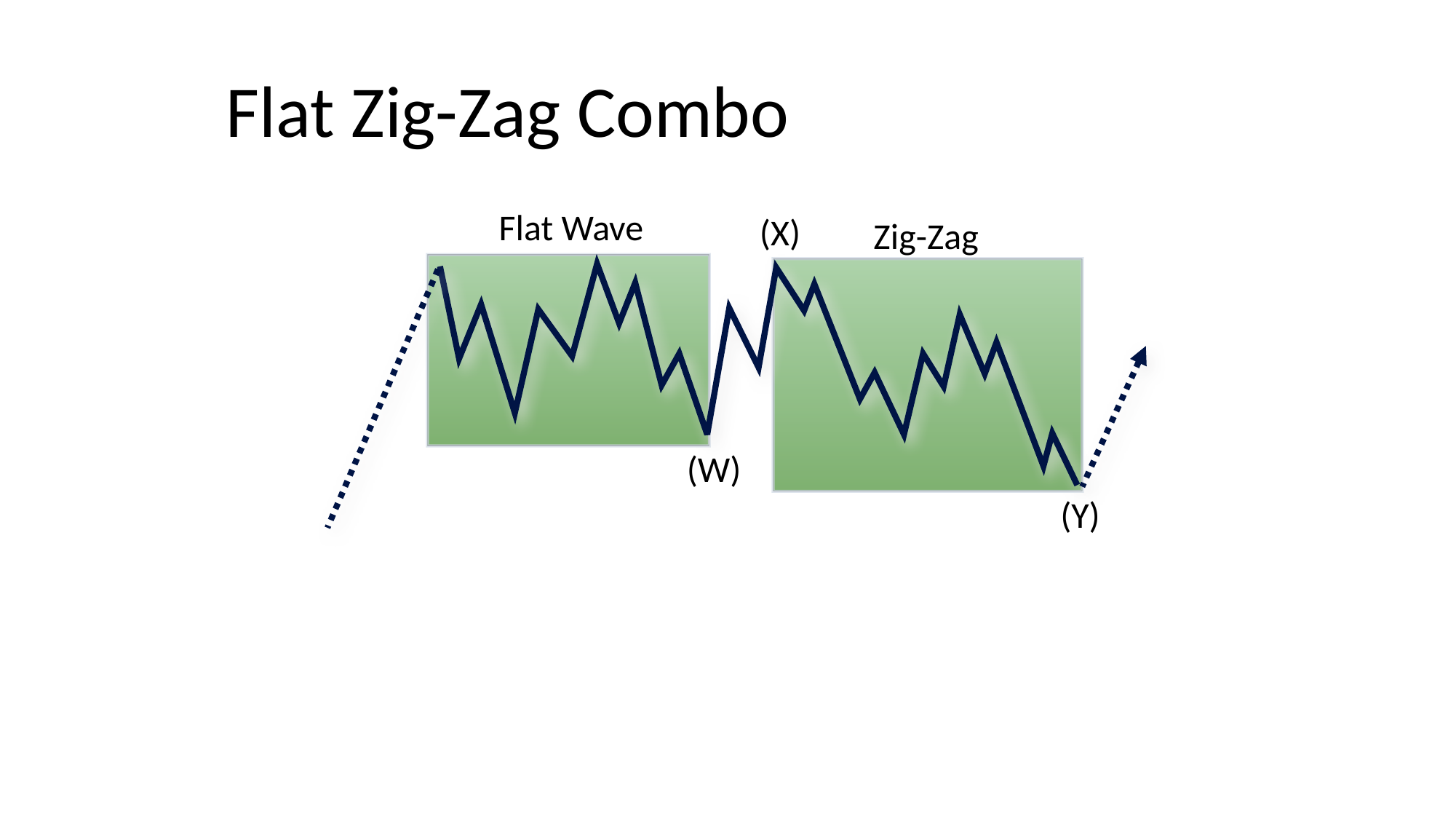

# Flat Zig-Zag Combo
Flat Wave

(X)
Zig-Zag

(W)
(Y)